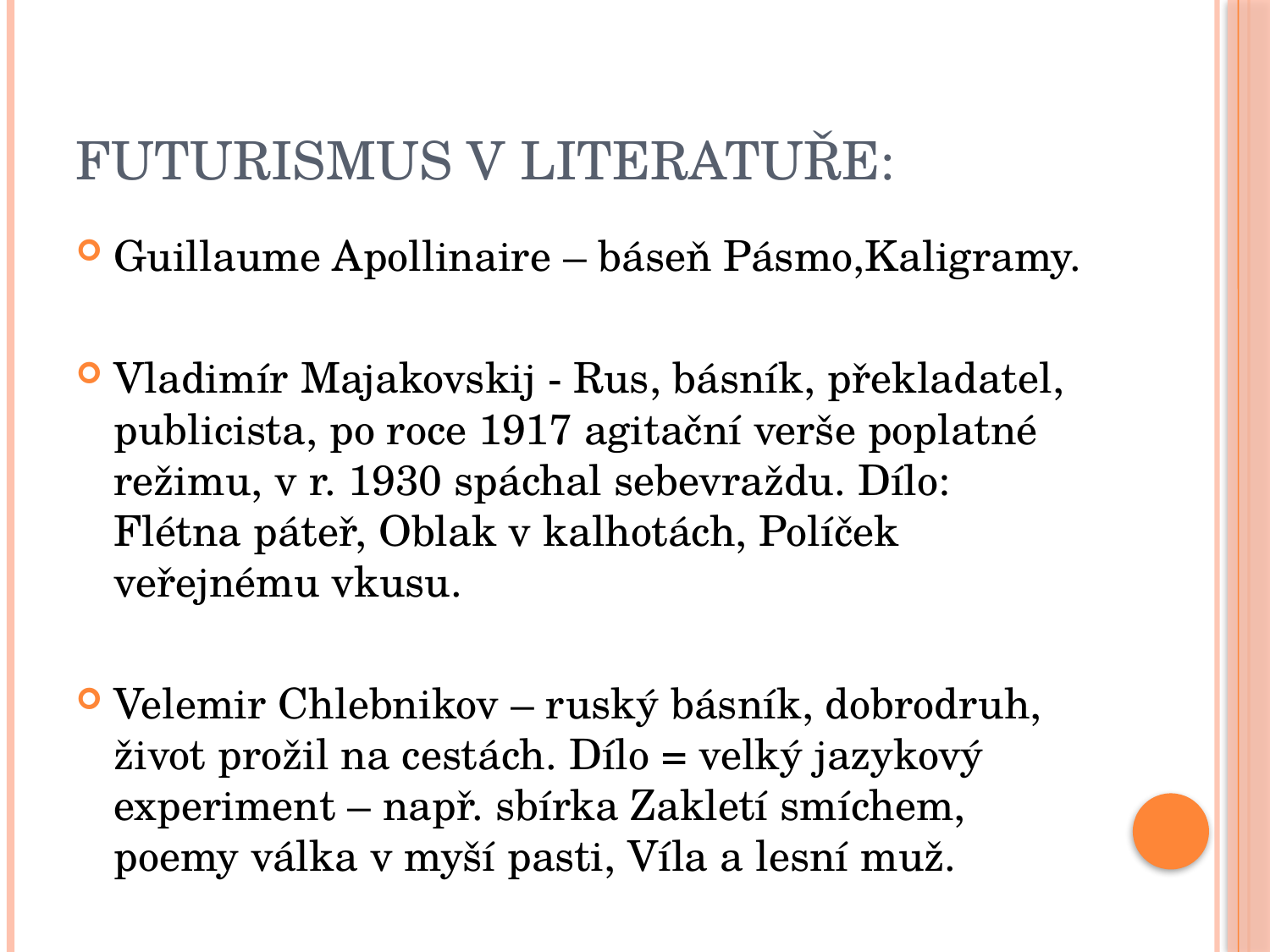

# Futurismus v literatuře:
Guillaume Apollinaire – báseň Pásmo,Kaligramy.

Vladimír Majakovskij - Rus, básník, překladatel, publicista, po roce 1917 agitační verše poplatné režimu, v r. 1930 spáchal sebevraždu. Dílo: Flétna páteř, Oblak v kalhotách, Políček veřejnému vkusu.

Velemir Chlebnikov – ruský básník, dobrodruh, život prožil na cestách. Dílo = velký jazykový experiment – např. sbírka Zakletí smíchem, poemy válka v myší pasti, Víla a lesní muž.